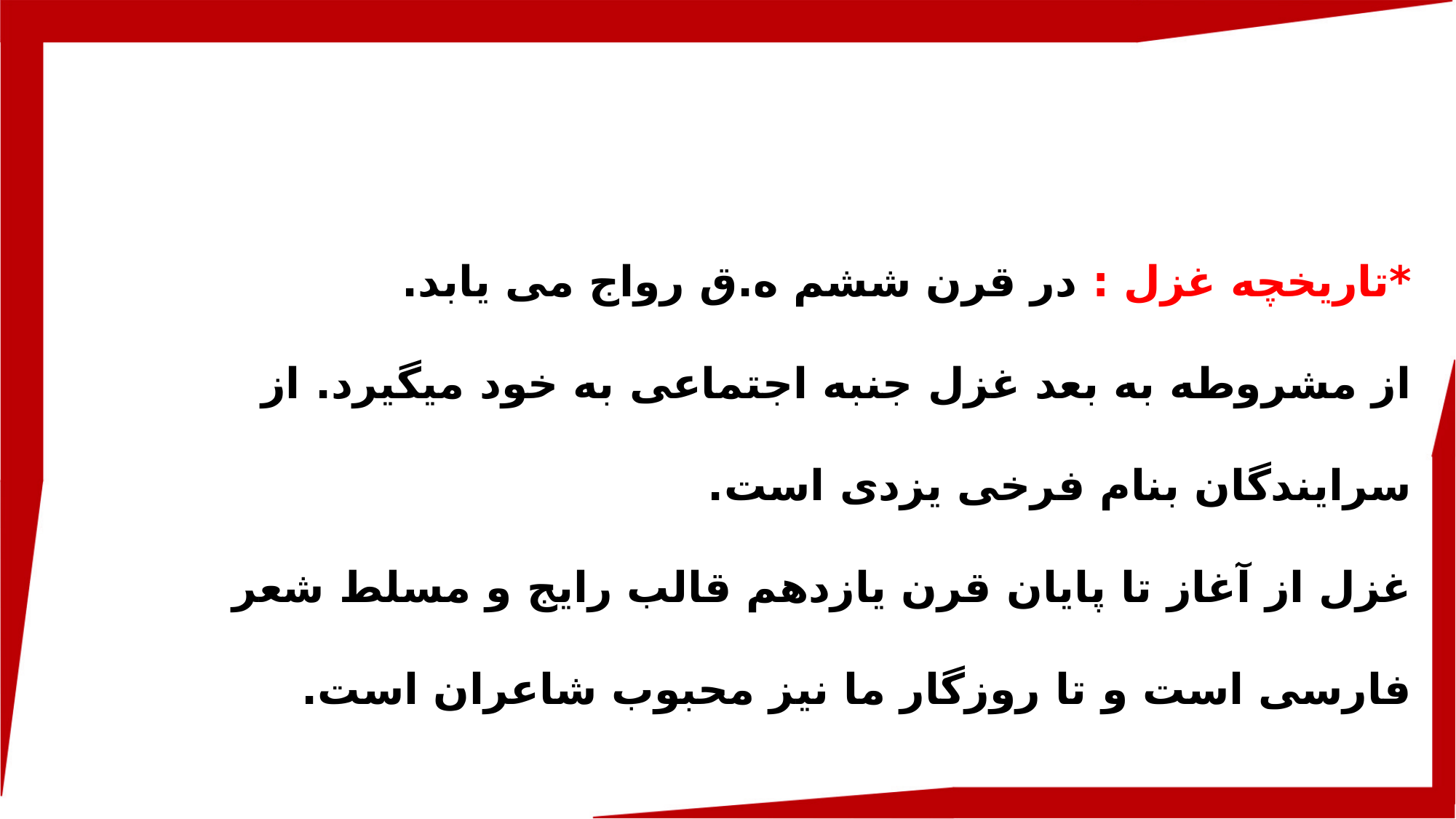

*تاریخچه غزل : در قرن ششم ه.ق رواج می یابد.
از مشروطه به بعد غزل جنبه اجتماعی به خود می­گیرد. از سرایندگان بنام فرخی یزدی است.
غزل از آغاز تا پایان قرن یازدهم قالب رایج و مسلط شعر فارسی است و تا روزگار ما نیز محبوب شاعران است.